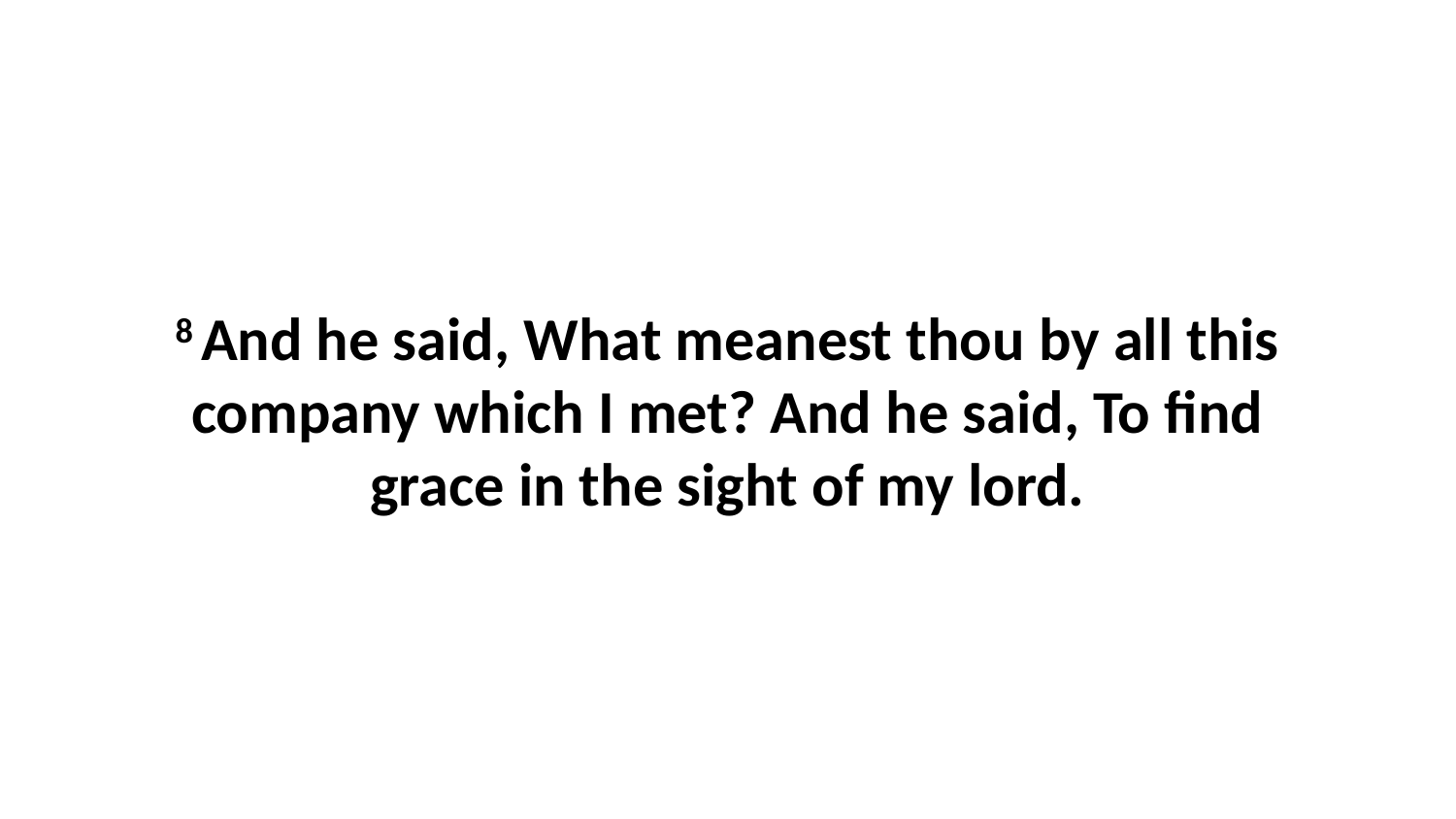

8 And he said, What meanest thou by all this company which I met? And he said, To find grace in the sight of my lord.